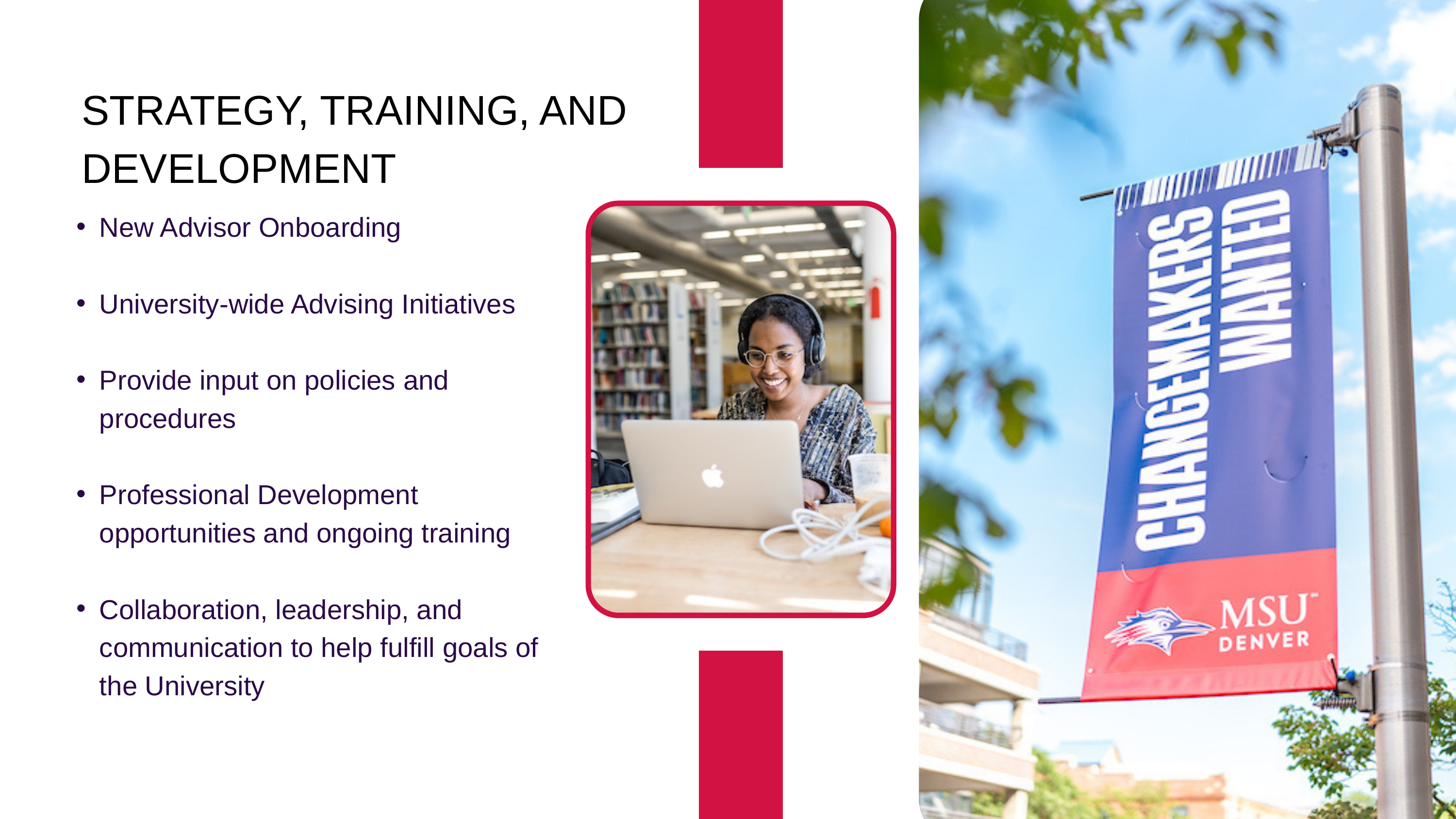

STRATEGY, TRAINING, AND DEVELOPMENT

New Advisor Onboarding

University-wide Advising Initiatives

Provide input on policies and procedures

Professional Development opportunities and ongoing training

Collaboration, leadership, and communication to help fulfill goals of the University